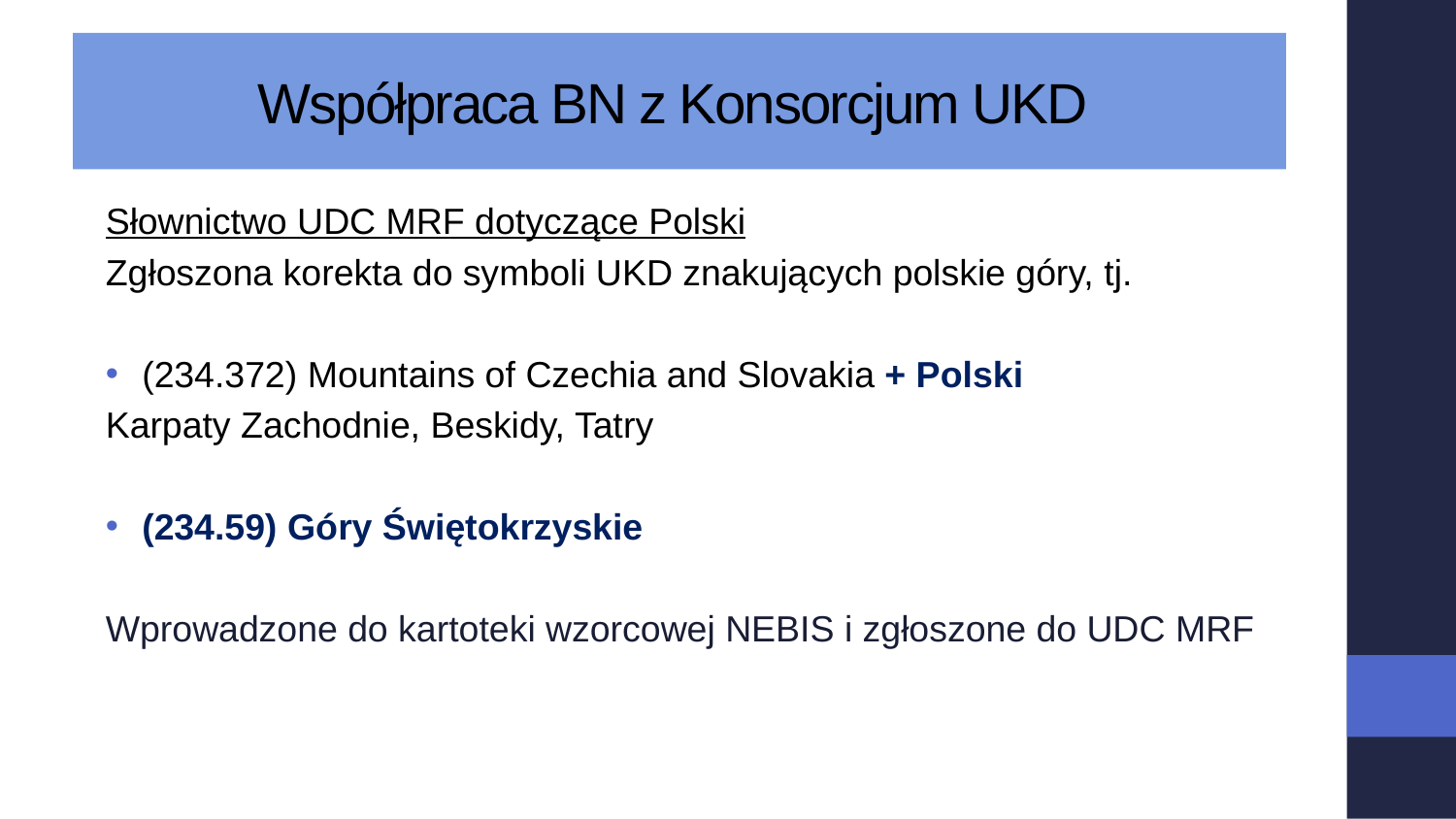

# Współpraca BN z Konsorcjum UKD
Słownictwo UDC MRF dotyczące Polski
Zgłoszona korekta do symboli UKD znakujących polskie góry, tj.

(234.372) Mountains of Czechia and Slovakia + Polski
Karpaty Zachodnie, Beskidy, Tatry

(234.59) Góry Świętokrzyskie

Wprowadzone do kartoteki wzorcowej NEBIS i zgłoszone do UDC MRF